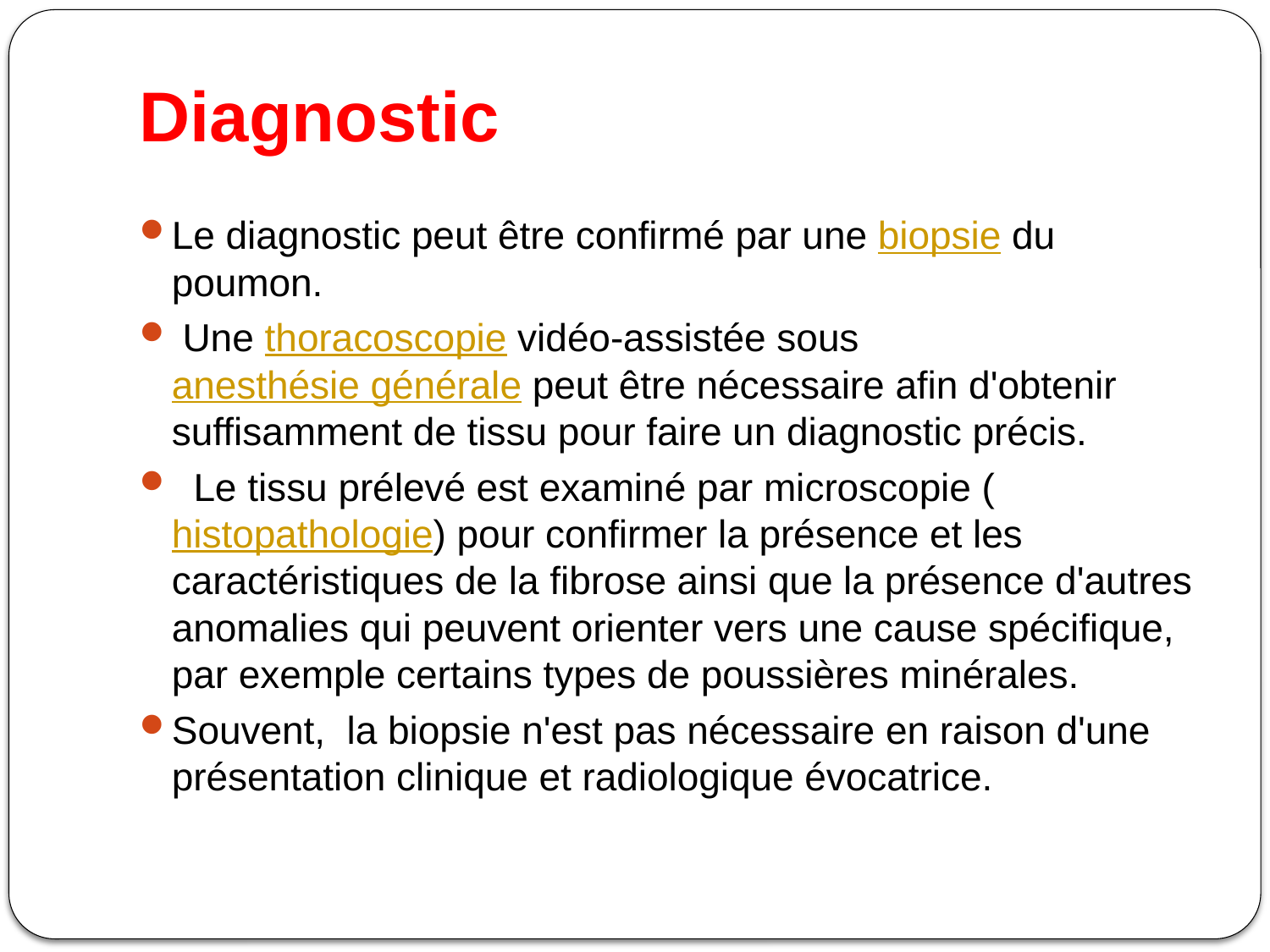

# Diagnostic

Le diagnostic peut être confirmé par une biopsie du poumon.
 Une thoracoscopie vidéo-assistée sous anesthésie générale peut être nécessaire afin d'obtenir suffisamment de tissu pour faire un diagnostic précis.
  Le tissu prélevé est examiné par microscopie (histopathologie) pour confirmer la présence et les caractéristiques de la fibrose ainsi que la présence d'autres anomalies qui peuvent orienter vers une cause spécifique, par exemple certains types de poussières minérales.
Souvent,  la biopsie n'est pas nécessaire en raison d'une présentation clinique et radiologique évocatrice.